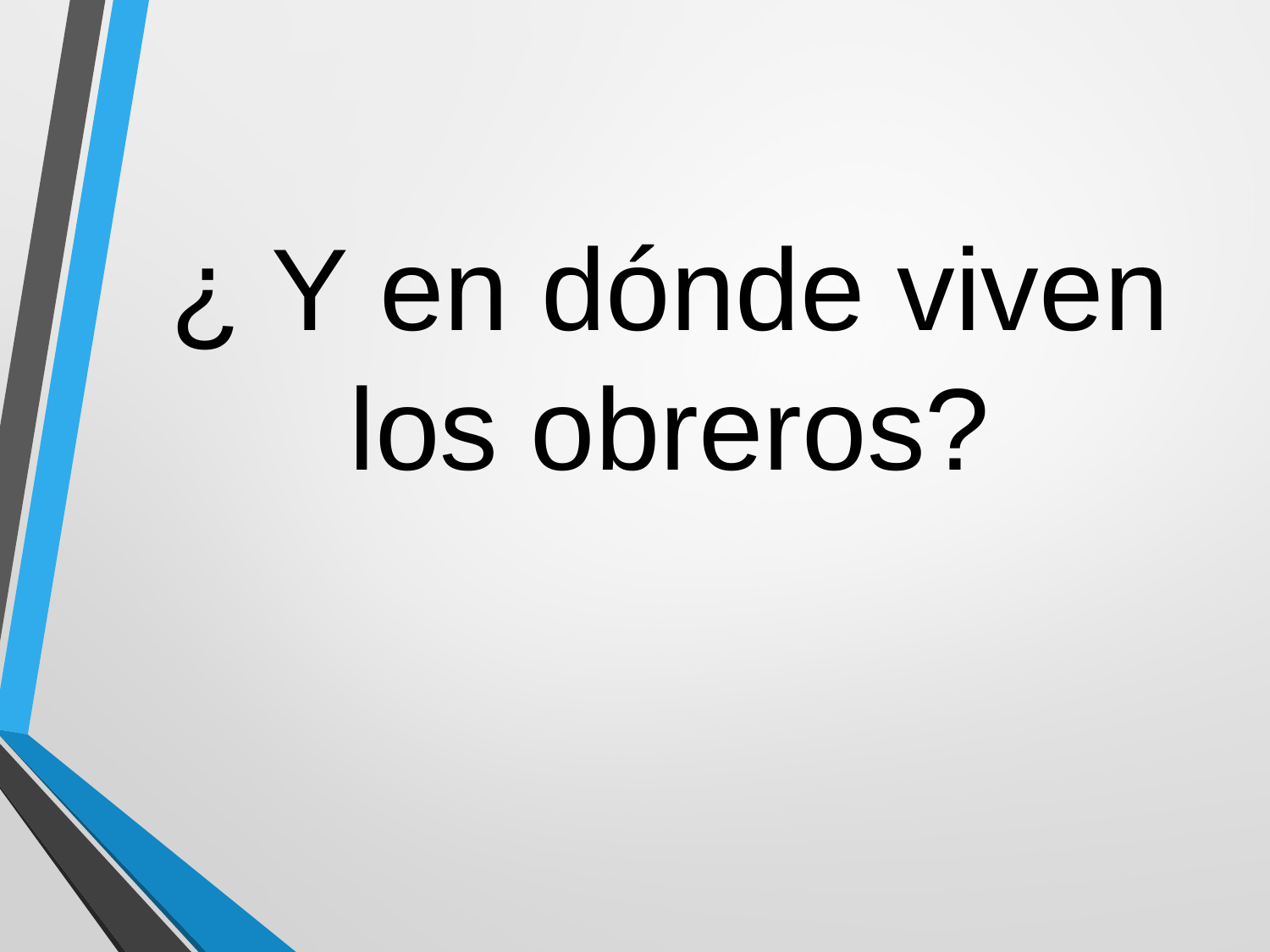

# ¿ Y en dónde viven los obreros?